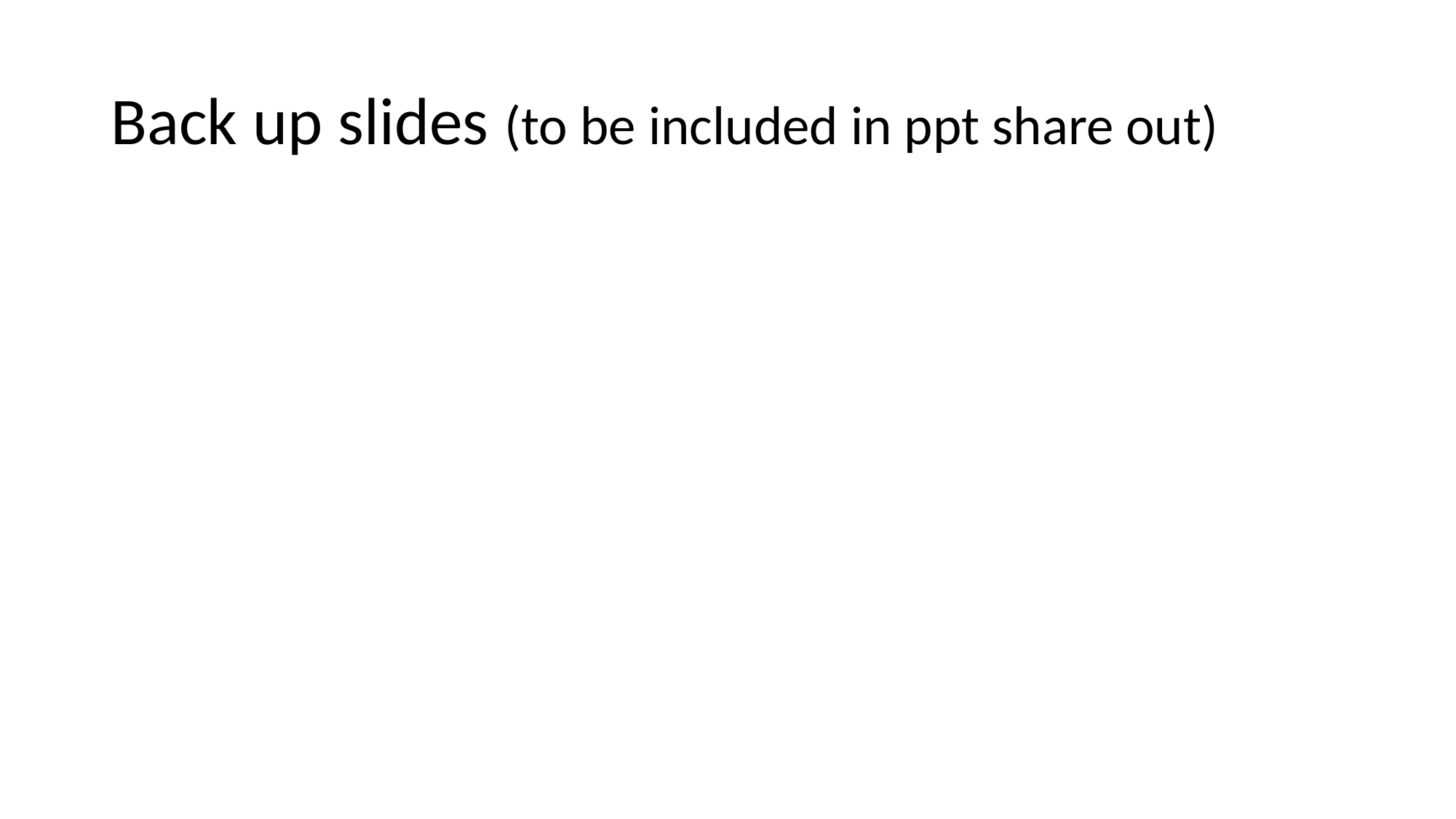

# Back up slides (to be included in ppt share out)